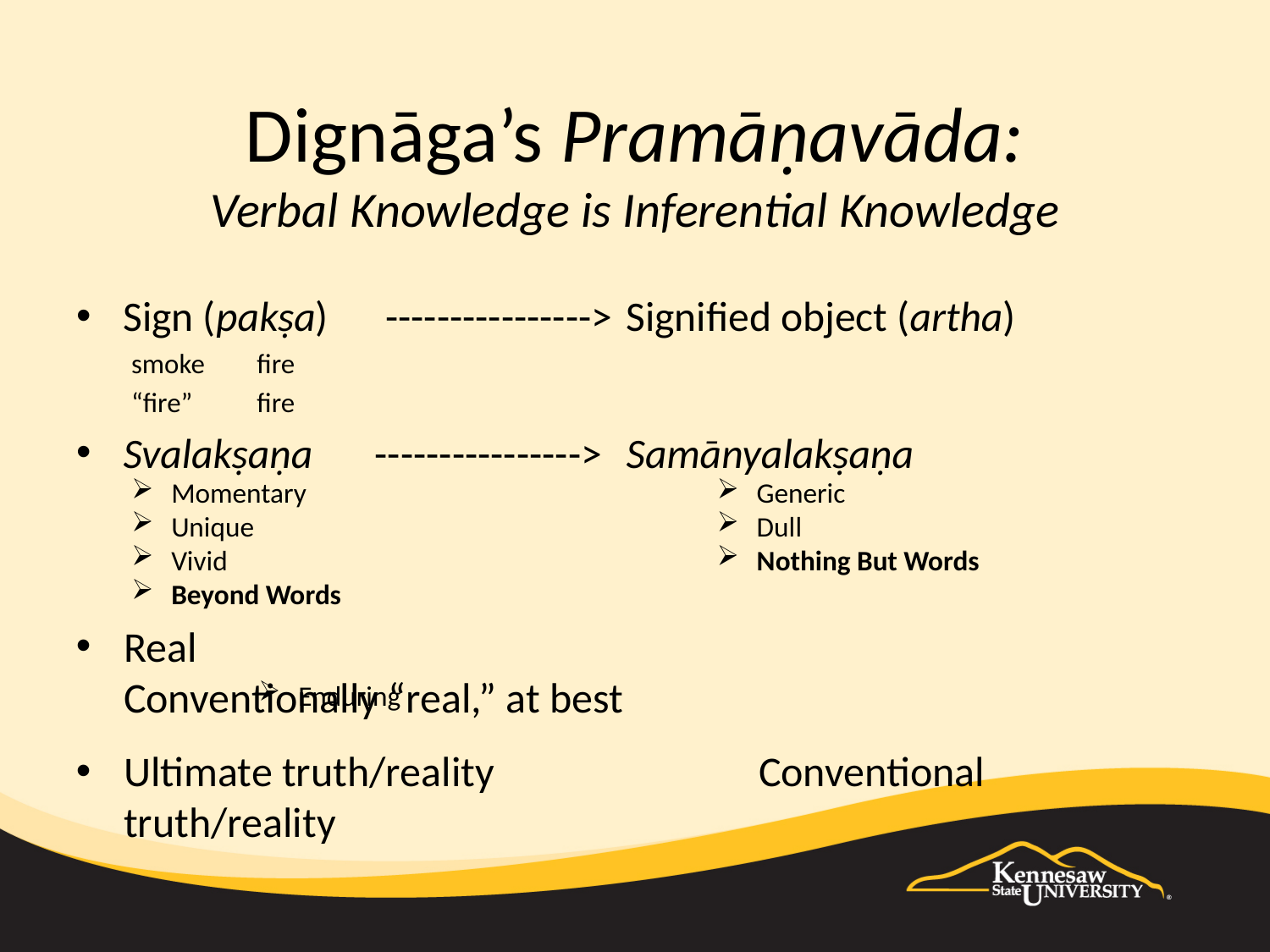

# Dignāga’s Pramāṇavāda: Verbal Knowledge is Inferential Knowledge
Sign (pakṣa)      ---------------->	Signified object (artha)
	smoke								fire
“fire”									fire
Svalakṣaṇa		---------------->	Samānyalakṣaṇa
Momentary
Unique
Vivid
Beyond Words

Enduring
Generic
Dull
Nothing But Words

Real 							Conventionally “real,” at best

Ultimate truth/reality 			Conventional truth/reality